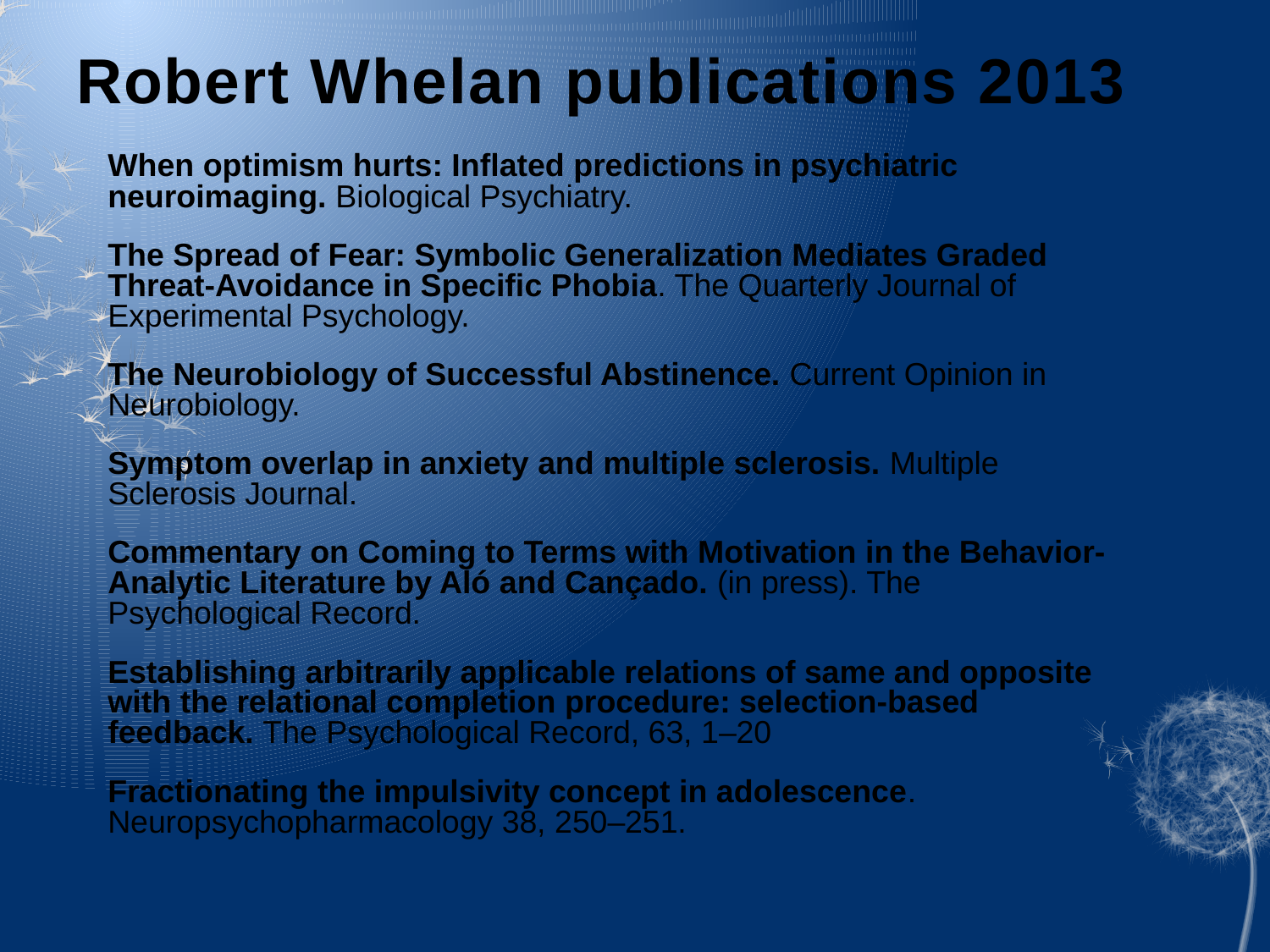

# Robert Whelan publications 2013
When optimism hurts: Inflated predictions in psychiatric  neuroimaging. Biological Psychiatry.
The Spread of Fear: Symbolic Generalization Mediates Graded Threat-Avoidance in Specific Phobia. The Quarterly Journal of Experimental Psychology.
The Neurobiology of Successful Abstinence. Current Opinion in Neurobiology.
Symptom overlap in anxiety and multiple sclerosis. Multiple Sclerosis Journal.
Commentary on Coming to Terms with Motivation in the Behavior-Analytic Literature by Aló and Cançado. (in press). The Psychological Record.
Establishing arbitrarily applicable relations of same and opposite with the relational completion procedure: selection-based feedback. The Psychological Record, 63, 1–20
Fractionating the impulsivity concept in adolescence. Neuropsychopharmacology 38, 250–251.